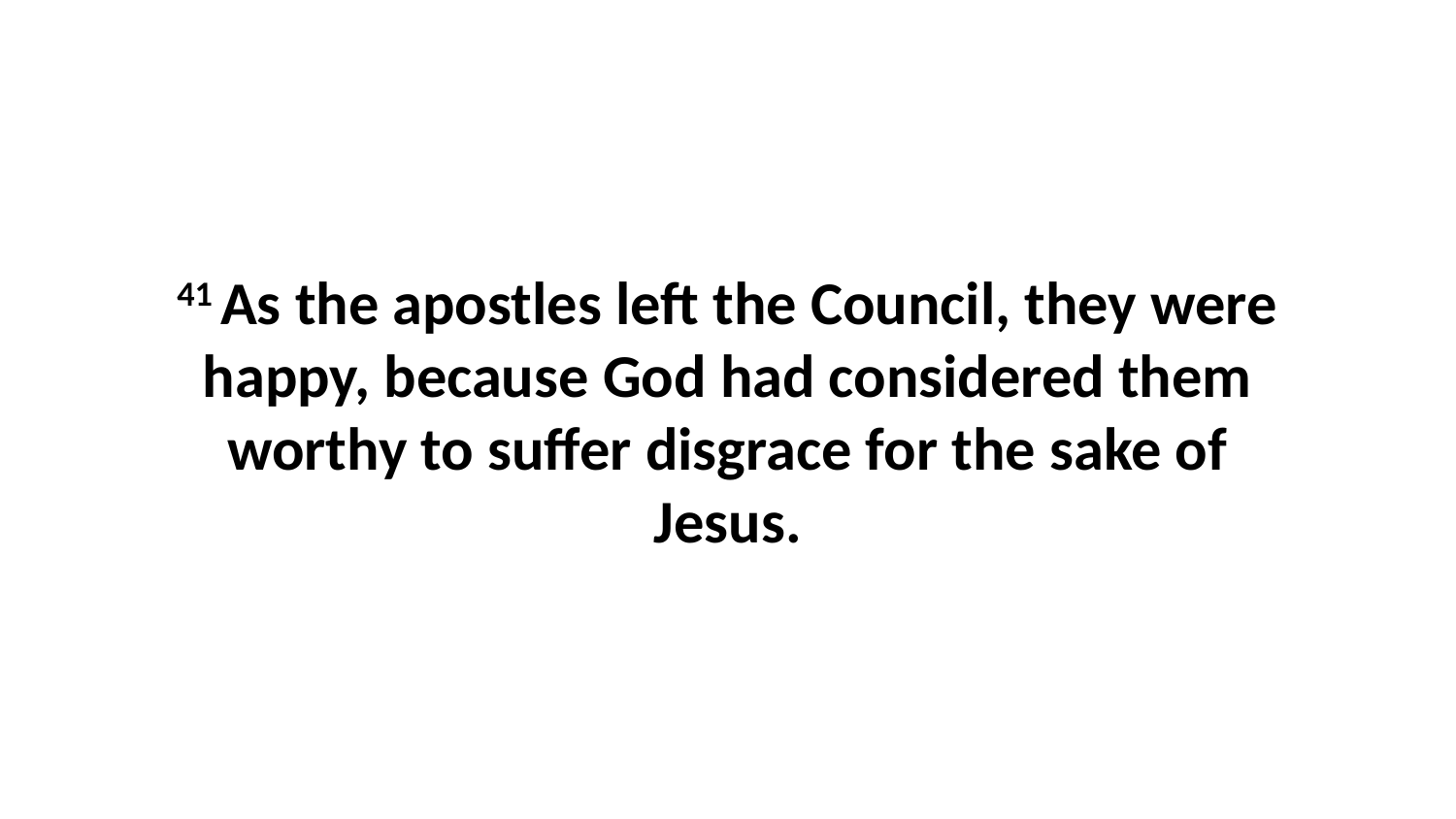

41 As the apostles left the Council, they were happy, because God had considered them worthy to suffer disgrace for the sake of Jesus.